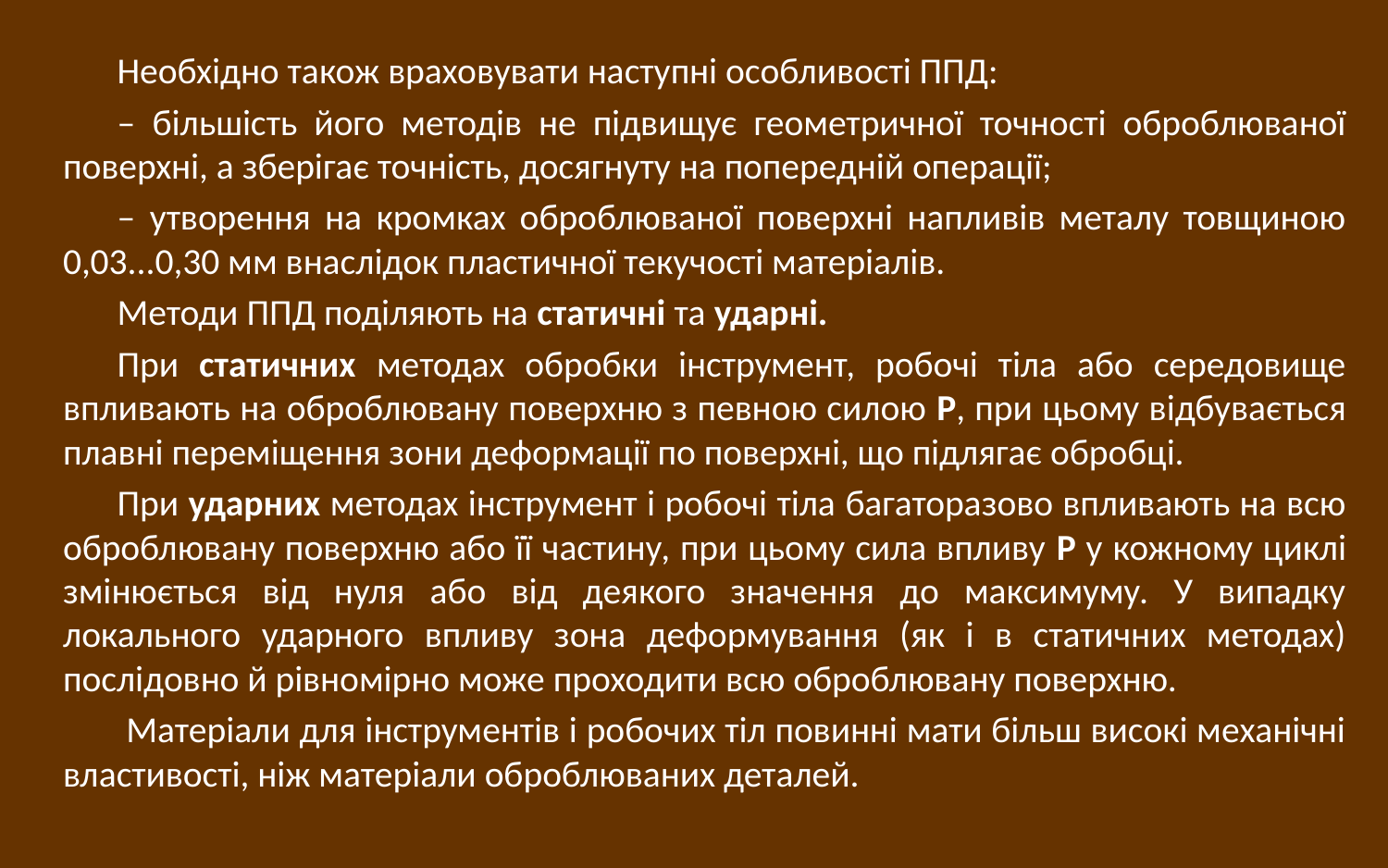

Необхідно також враховувати наступні особливості ППД:
– більшість його методів не підвищує геометричної точності оброблюваної поверхні, а зберігає точність, досягнуту на попередній операції;
– утворення на кромках оброблюваної поверхні напливів металу товщиною 0,03...0,30 мм внаслідок пластичної текучості матеріалів.
Методи ППД поділяють на статичні та ударні.
При статичних методах обробки інструмент, робочі тіла або середовище впливають на оброблювану поверхню з певною силою Р, при цьому відбувається плавні переміщення зони деформації по поверхні, що підлягає обробці.
При ударних методах інструмент і робочі тіла багаторазово впливають на всю оброблювану поверхню або її частину, при цьому сила впливу Р у кожному циклі змінюється від нуля або від деякого значення до максимуму. У випадку локального ударного впливу зона деформування (як і в статичних методах) послідовно й рівномірно може проходити всю оброблювану поверхню.
 Матеріали для інструментів і робочих тіл повинні мати більш високі механічні властивості, ніж матеріали оброблюваних деталей.